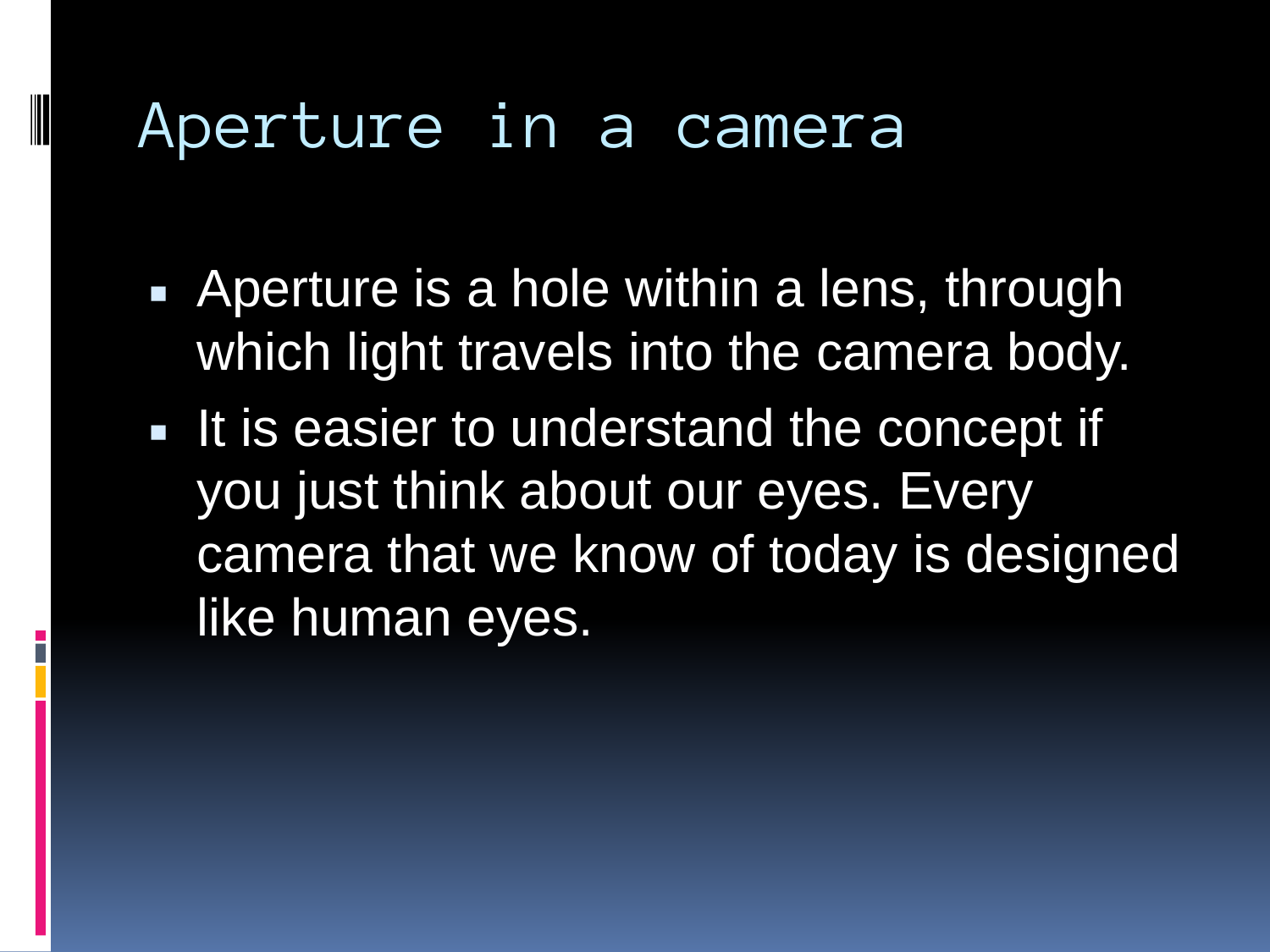

# Aperture in a camera
Aperture is a hole within a lens, through which light travels into the camera body.
It is easier to understand the concept if you just think about our eyes. Every camera that we know of today is designed like human eyes.